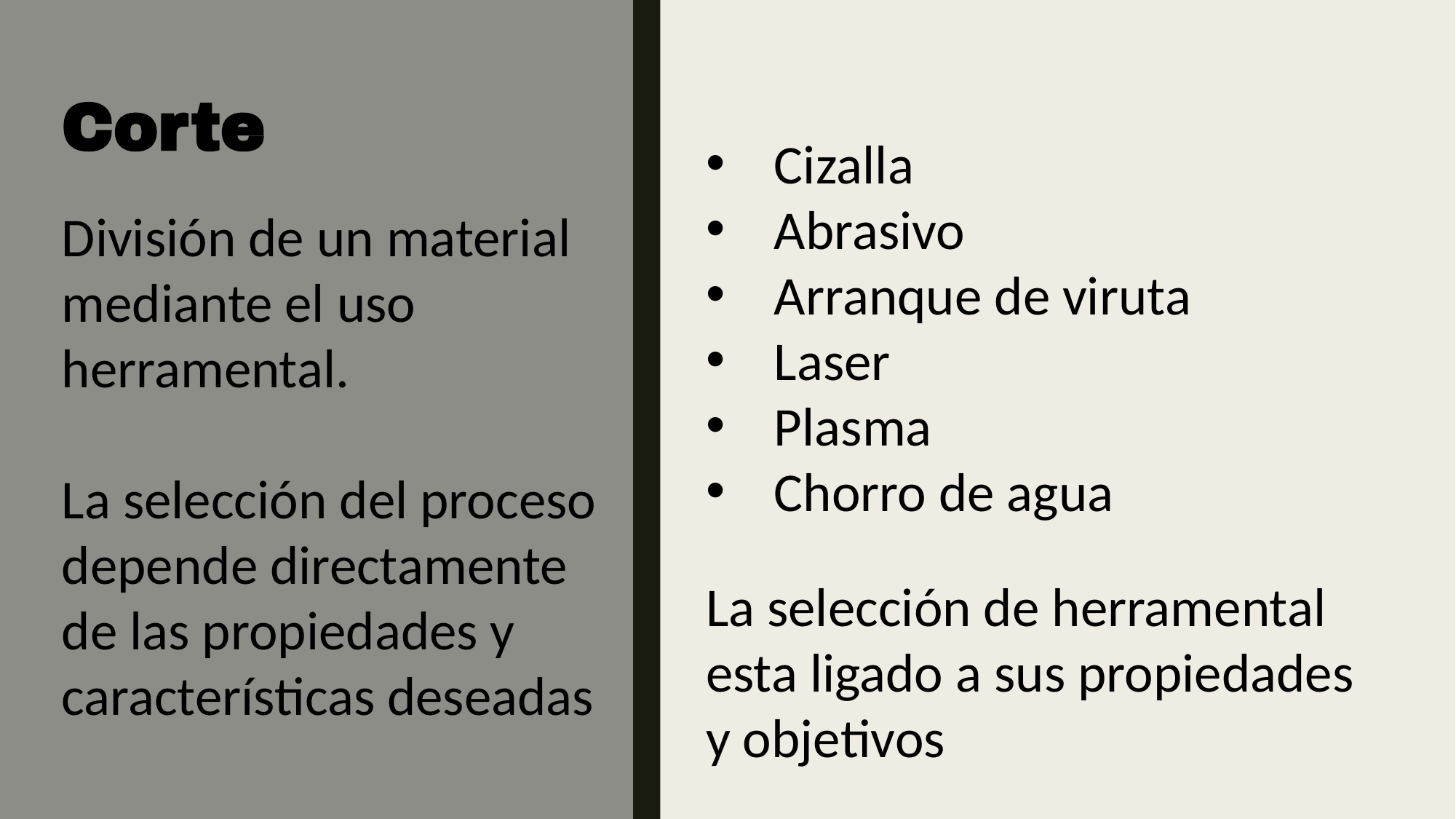

Corte
Cizalla
Abrasivo
Arranque de viruta
Laser
Plasma
Chorro de agua

División de un material mediante el uso herramental.

La selección del proceso depende directamente de las propiedades y características deseadas

La selección de herramental esta ligado a sus propiedades y objetivos